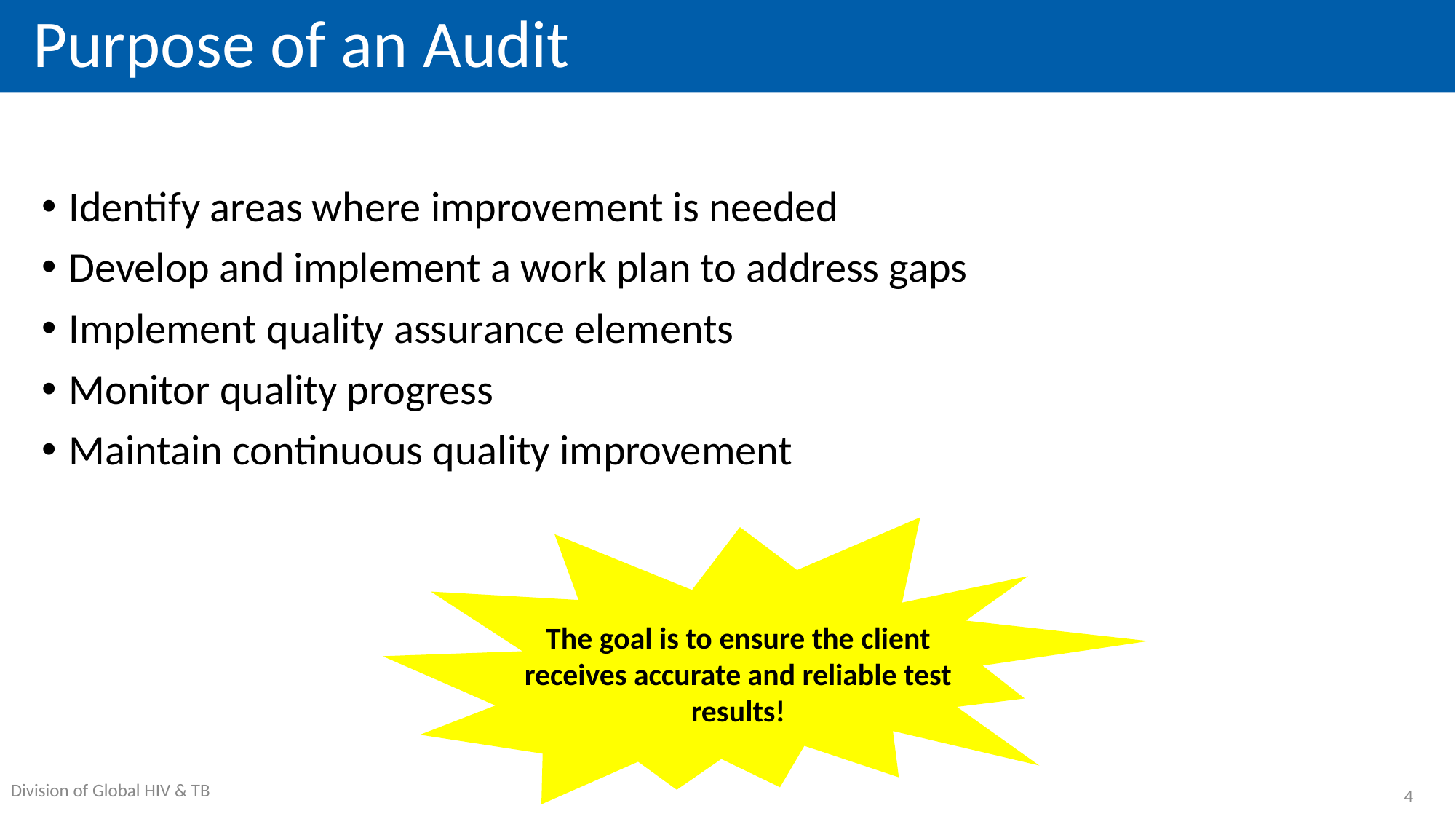

# Purpose of an Audit
Identify areas where improvement is needed
Develop and implement a work plan to address gaps
Implement quality assurance elements
Monitor quality progress
Maintain continuous quality improvement

The goal is to ensure the client receives accurate and reliable test results!
4